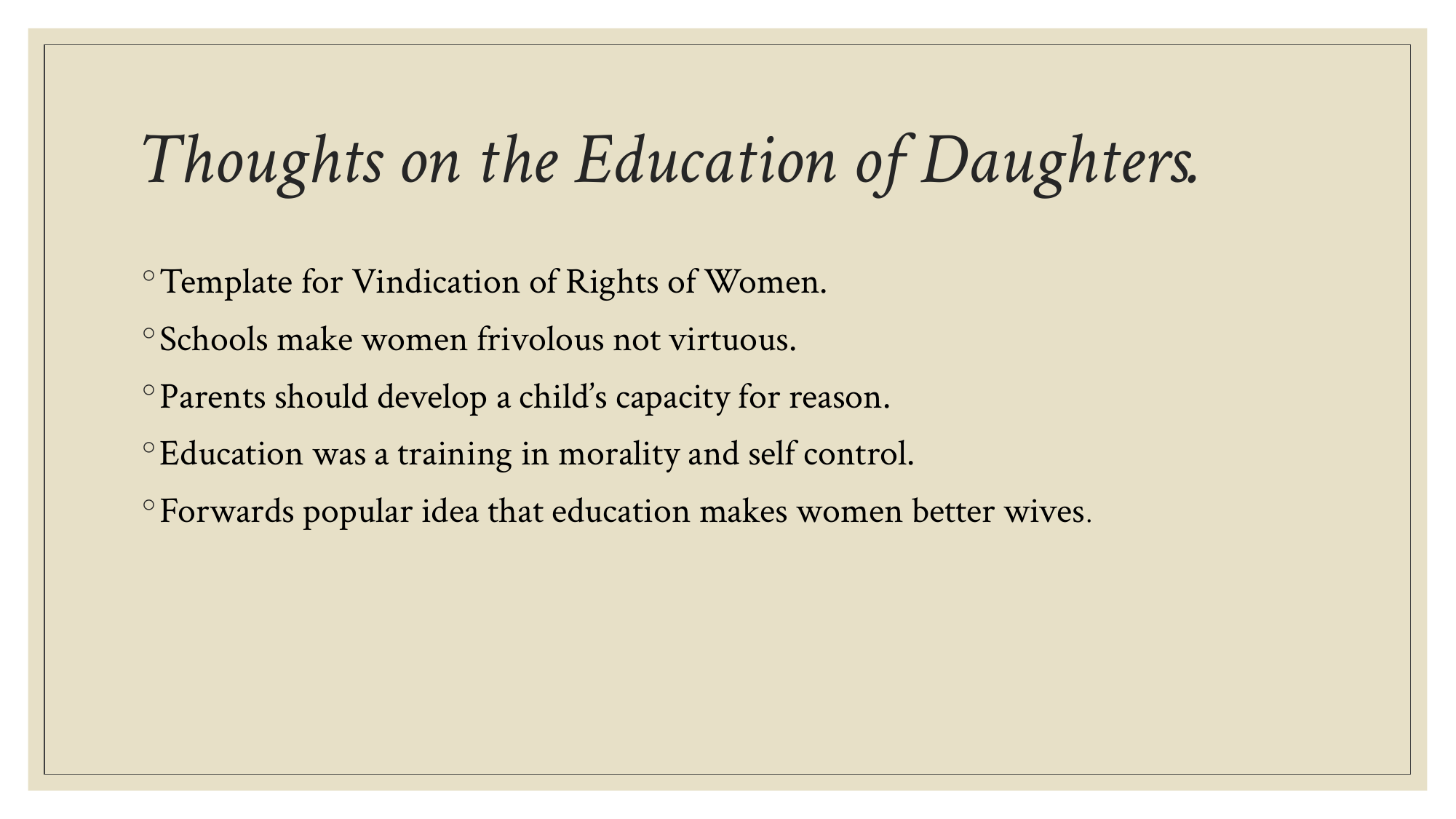

# Thoughts on the Education of Daughters.
Template for Vindication of Rights of Women.
Schools make women frivolous not virtuous.
Parents should develop a child’s capacity for reason.
Education was a training in morality and self control.
Forwards popular idea that education makes women better wives.